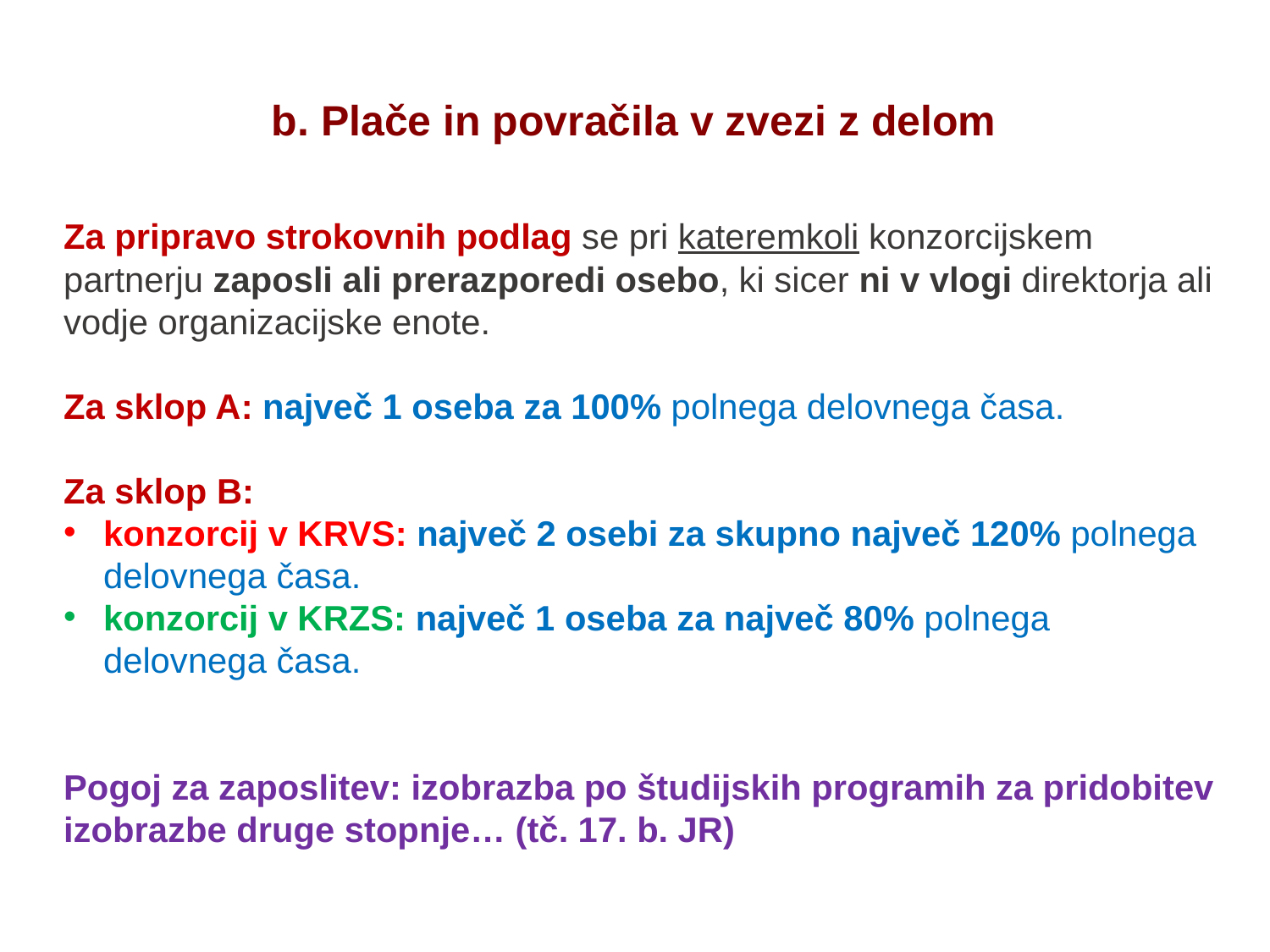

b. Plače in povračila v zvezi z delom
Za pripravo strokovnih podlag se pri kateremkoli konzorcijskem partnerju zaposli ali prerazporedi osebo, ki sicer ni v vlogi direktorja ali vodje organizacijske enote.

Za sklop A: največ 1 oseba za 100% polnega delovnega časa.

Za sklop B:
konzorcij v KRVS: največ 2 osebi za skupno največ 120% polnega delovnega časa.
konzorcij v KRZS: največ 1 oseba za največ 80% polnega delovnega časa.

Pogoj za zaposlitev: izobrazba po študijskih programih za pridobitev izobrazbe druge stopnje… (tč. 17. b. JR)

25